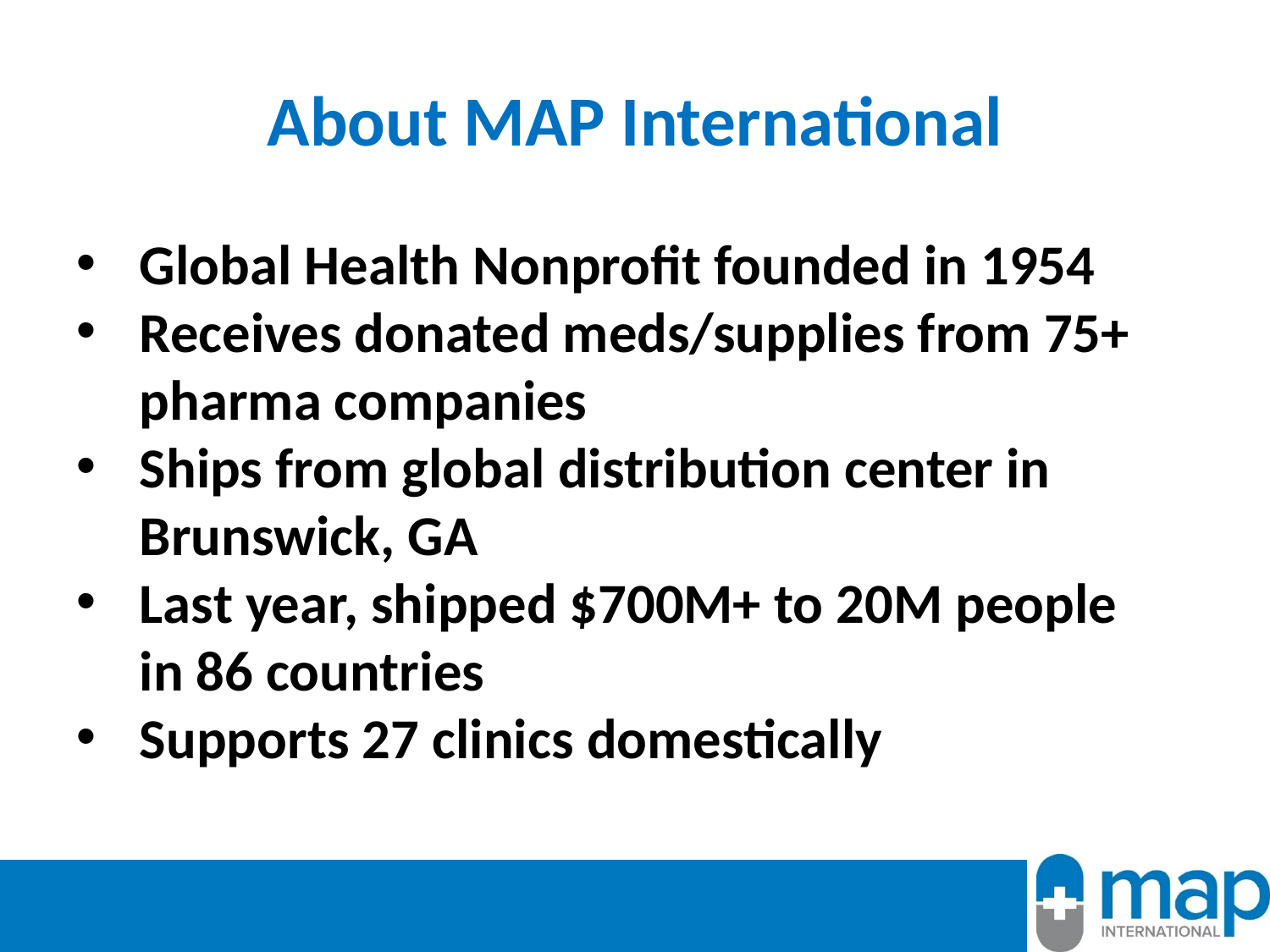

# About MAP International
Global Health Nonprofit founded in 1954
Receives donated meds/supplies from 75+ pharma companies
Ships from global distribution center in Brunswick, GA
Last year, shipped $700M+ to 20M people in 86 countries
Supports 27 clinics domestically